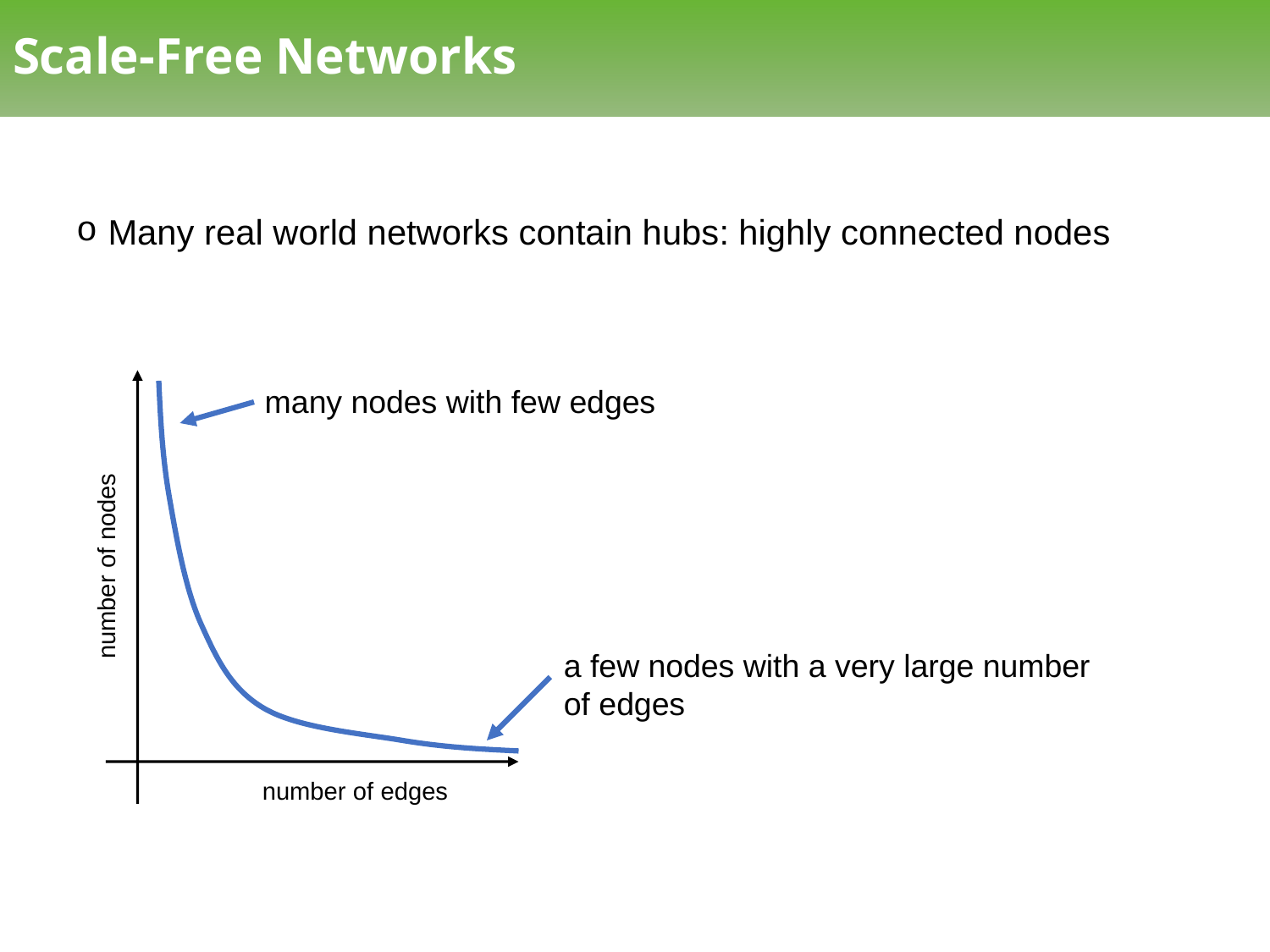

# Scale-Free Networks

Many real world networks contain hubs: highly connected nodes

many nodes with few edges

number of nodes
a few nodes with a very large number
of edges

number of edges